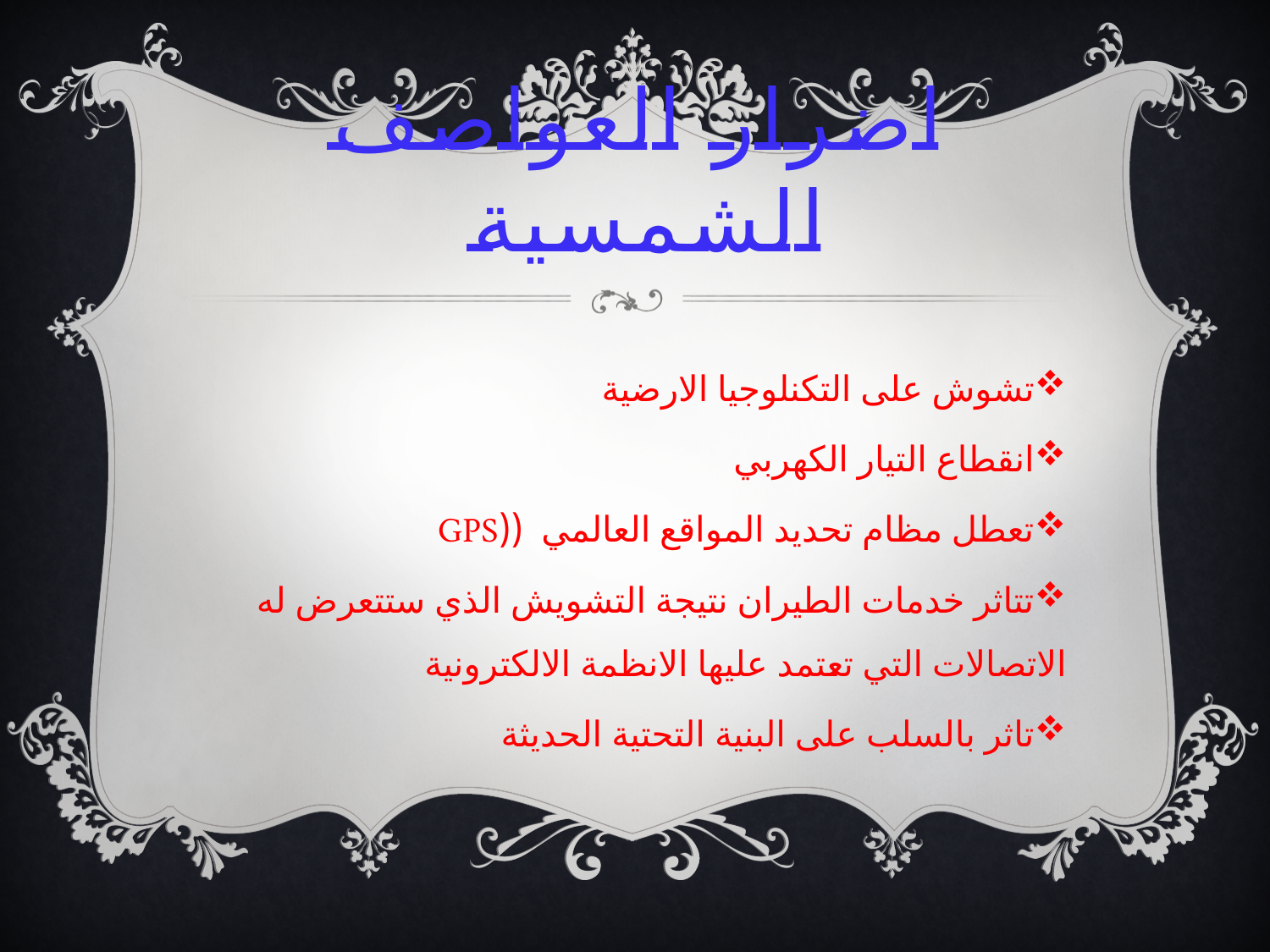

# اضرار العواصف الشمسية
تشوش على التكنلوجيا الارضية
انقطاع التيار الكهربي
تعطل مظام تحديد المواقع العالمي  ((GPS
تتاثر خدمات الطيران نتيجة التشويش الذي ستتعرض له الاتصالات التي تعتمد عليها الانظمة الالكترونية
تاثر بالسلب على البنية التحتية الحديثة